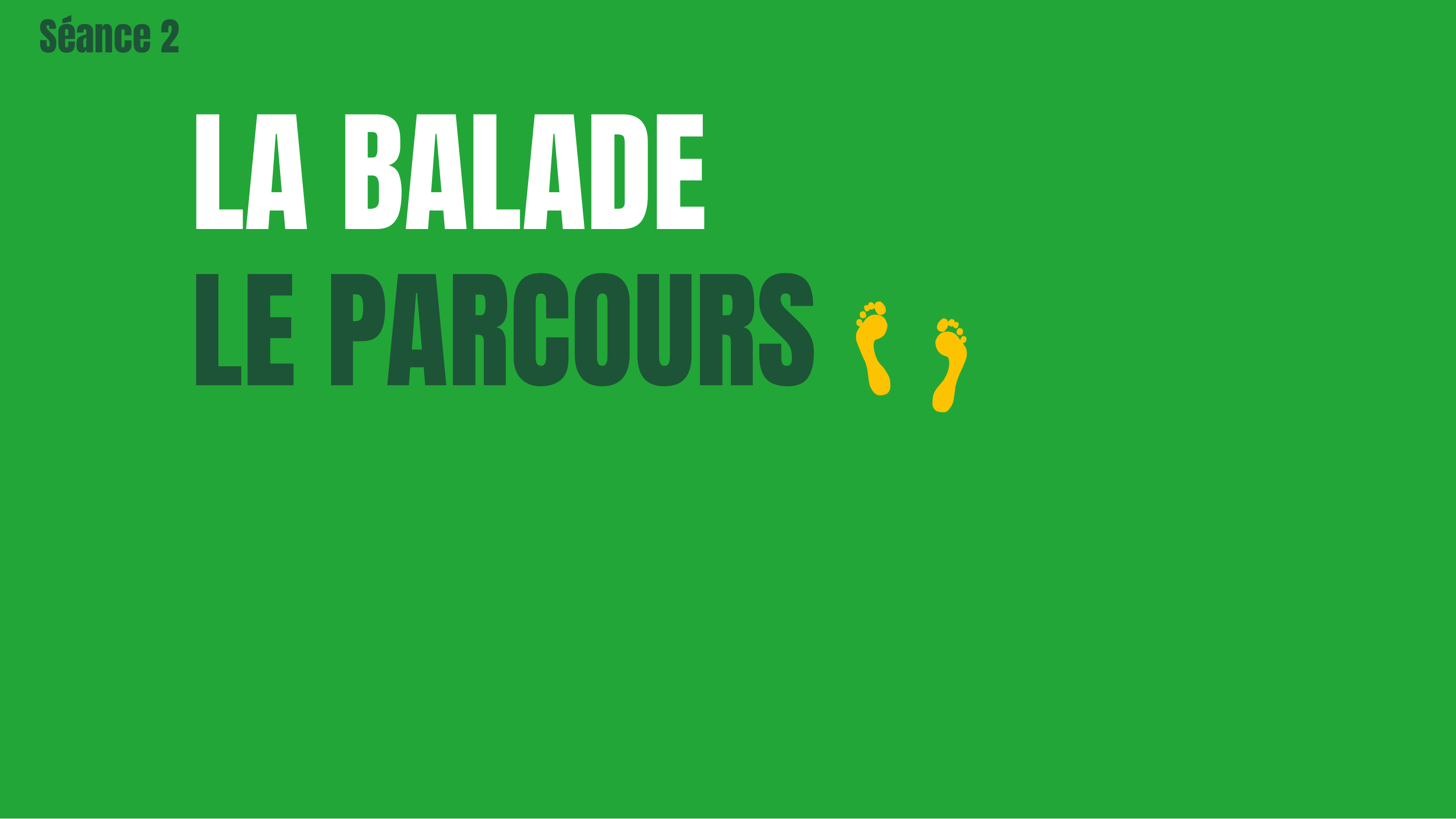

Séance 2
LA BALADE
LE PARCOURS
👣

Food Transect | Collège G.ROSSET | 2023